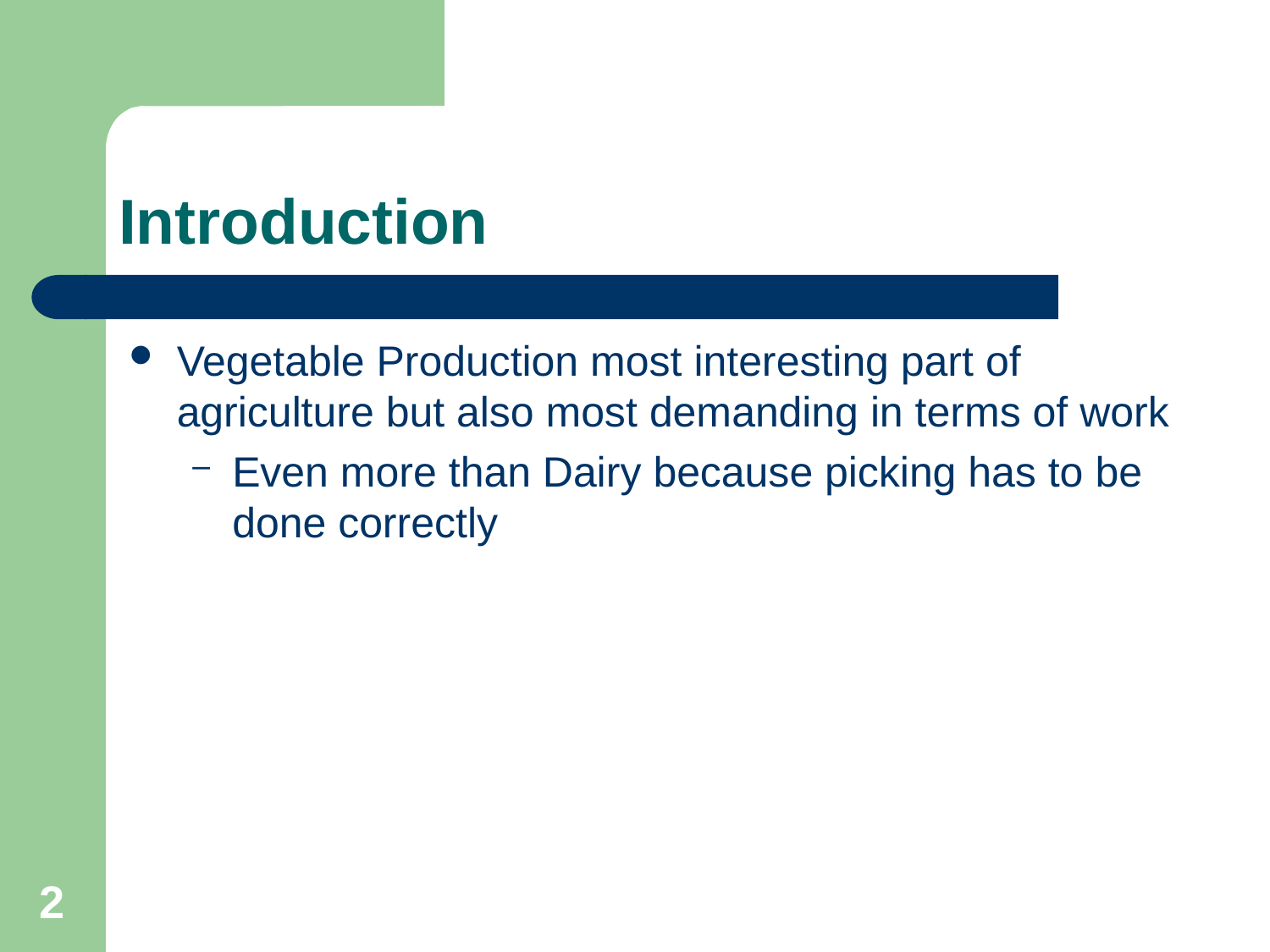

# Introduction
Vegetable Production most interesting part of agriculture but also most demanding in terms of work
Even more than Dairy because picking has to be done correctly

2